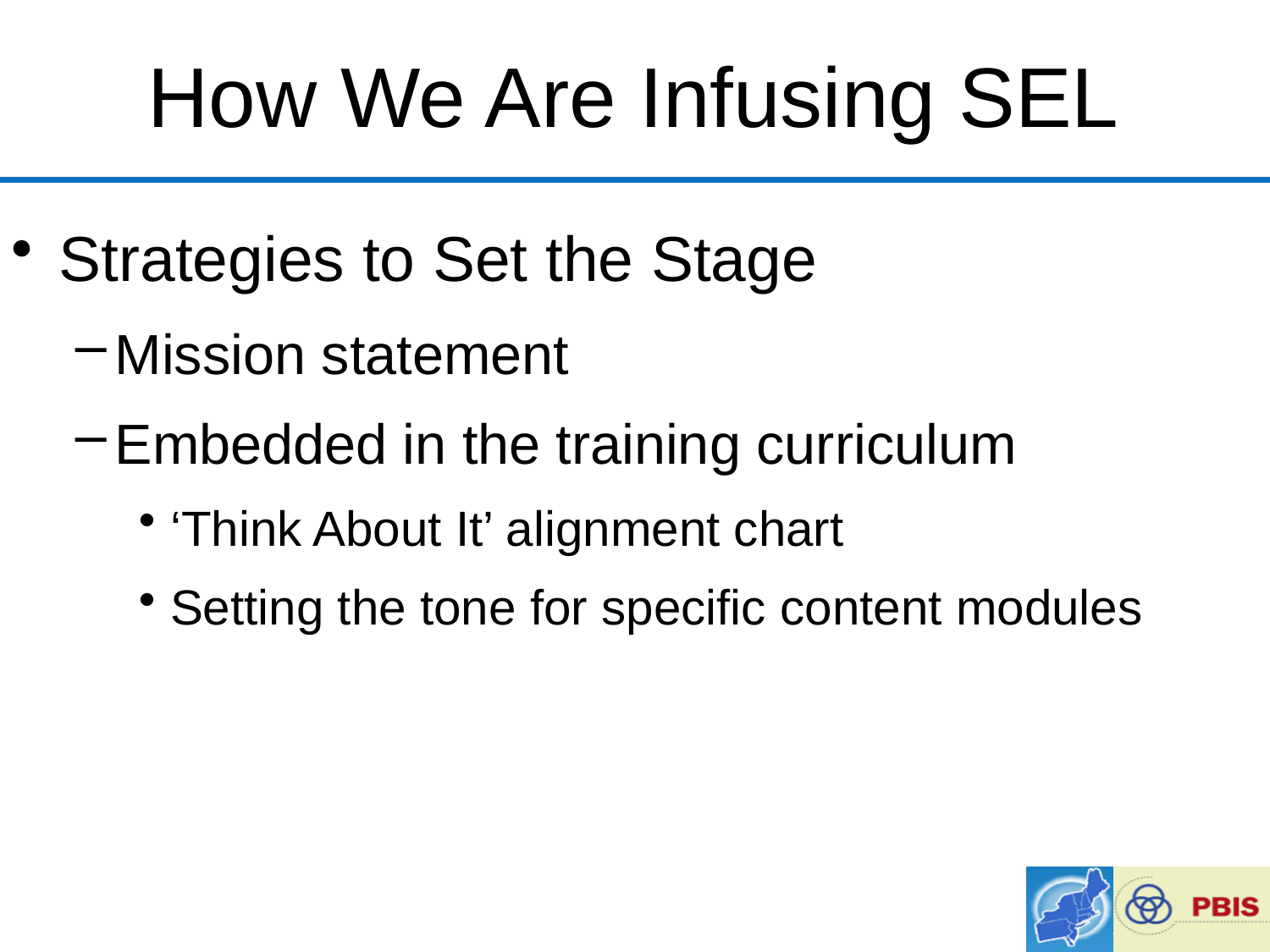

# How We Are Infusing SEL
Strategies to Set the Stage
Mission statement
Embedded in the training curriculum
‘Think About It’ alignment chart
Setting the tone for specific content modules